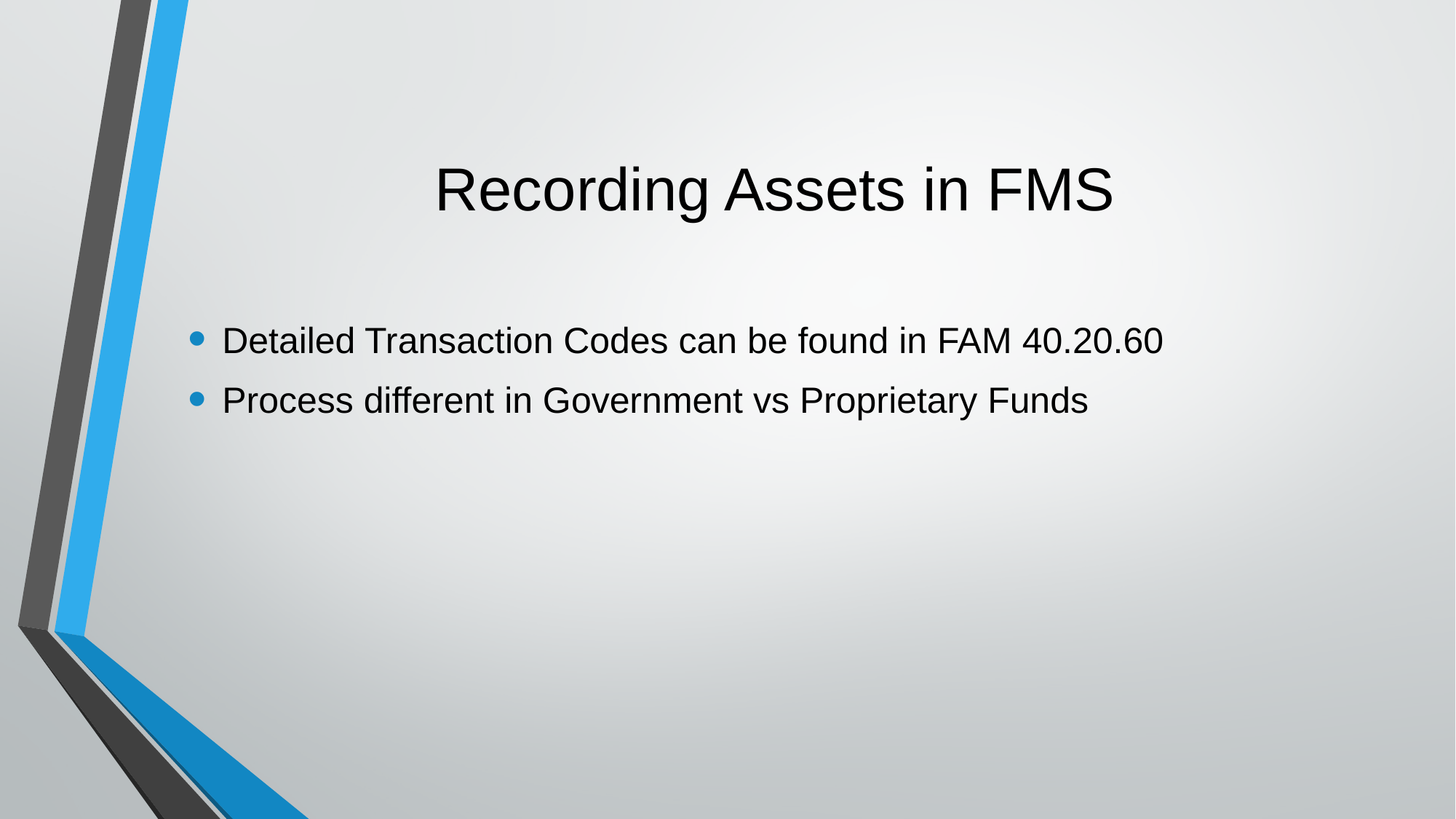

# Recording Assets in FMS
Detailed Transaction Codes can be found in FAM 40.20.60
Process different in Government vs Proprietary Funds